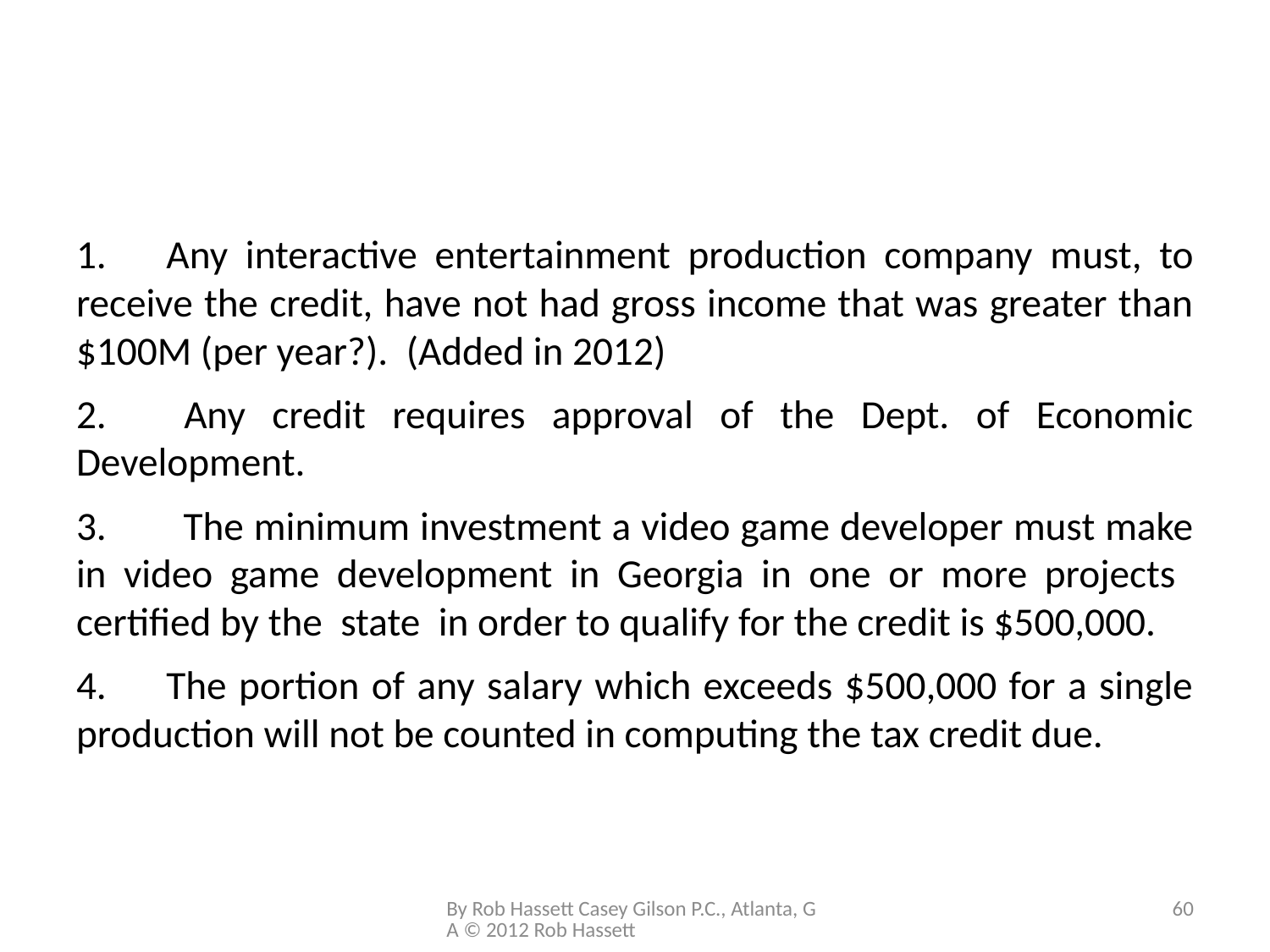

#
1.	Any interactive entertainment production company must, to receive the credit, have not had gross income that was greater than $100M (per year?).  (Added in 2012)
 	Any credit requires approval of the Dept. of Economic Development.
      	 The minimum investment a video game developer must make in video game development in Georgia in one or more projects  certified by the  state  in order to qualify for the credit is $500,000.
4.	The portion of any salary which exceeds $500,000 for a single production will not be counted in computing the tax credit due.

By Rob Hassett Casey Gilson P.C., Atlanta, GA © 2012 Rob Hassett
60